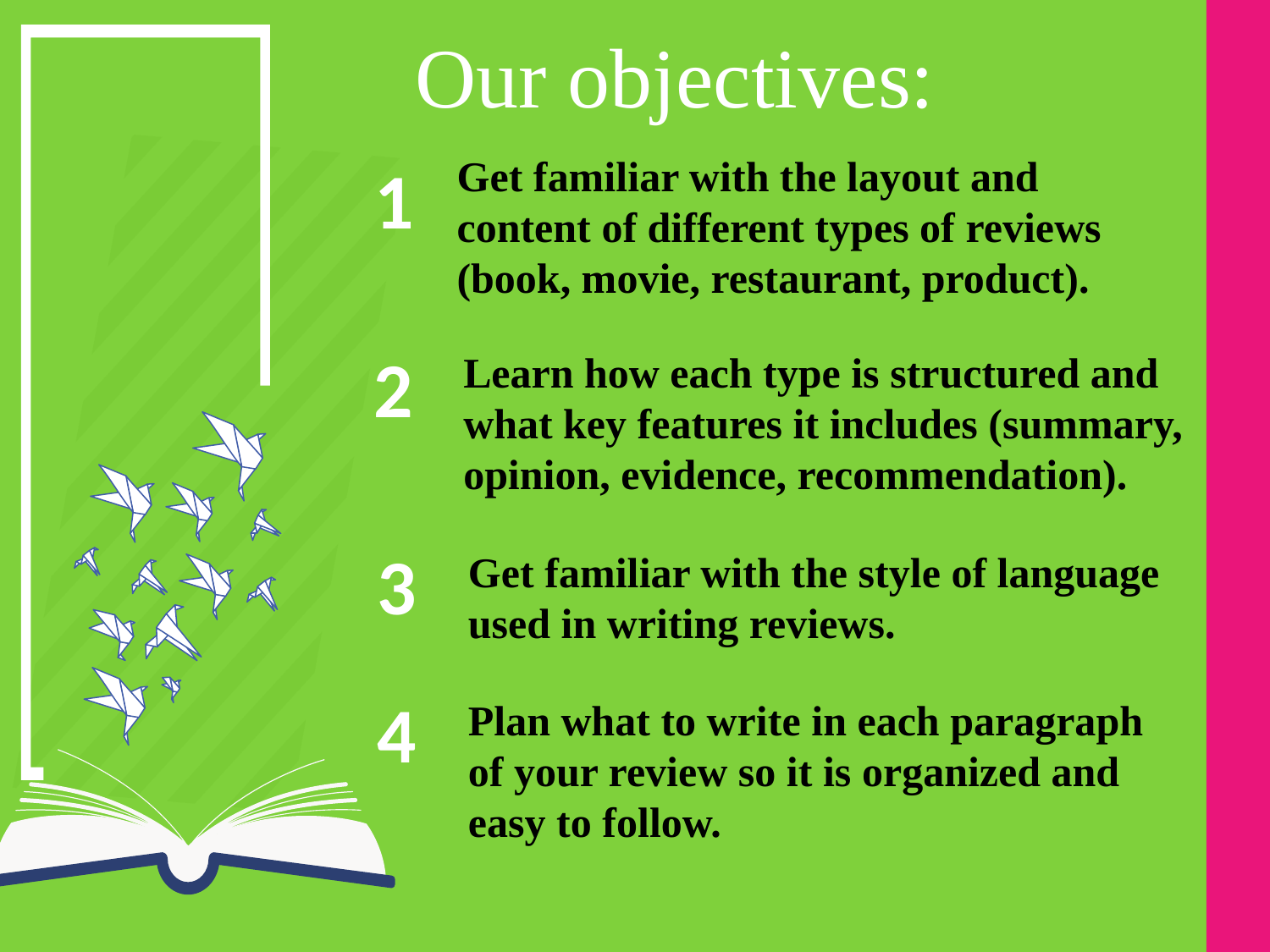

Our objectives:

Get familiar with the layout and content of different types of reviews (book, movie, restaurant, product).
1
2
Learn how each type is structured and what key features it includes (summary, opinion, evidence, recommendation).

3
Get familiar with the style of language used in writing reviews.
4
Plan what to write in each paragraph of your review so it is organized and easy to follow.